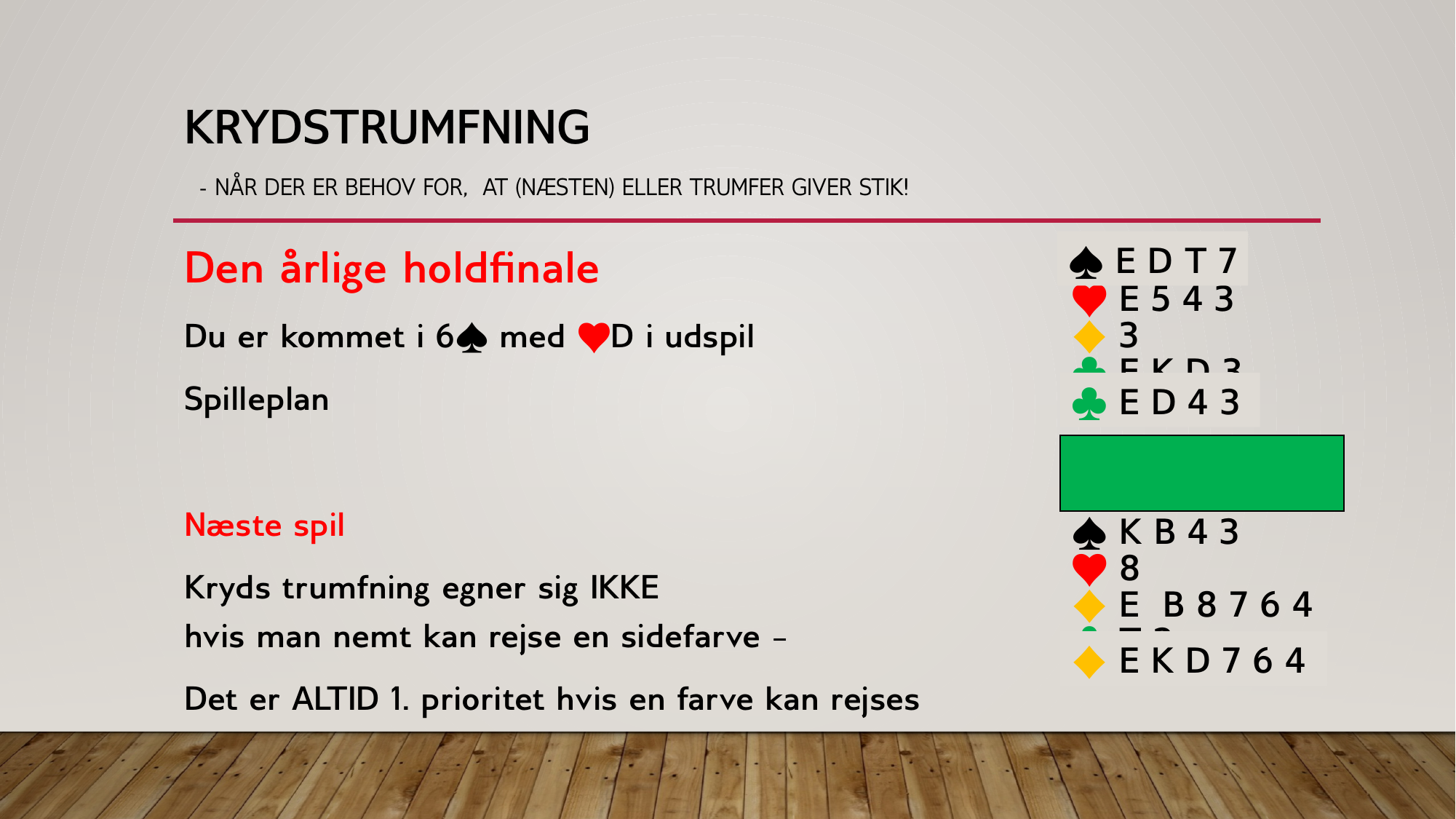

# Krydstrumfning - når der er behov for,  at (næsten) eller trumfer giver stiK!
Den årlige holdfinale
Du er kommet i 6♠︎ med ♥︎D i udspil
Spilleplan

Næste spil
Kryds trumfning egner sig IKKE
hvis man nemt kan rejse en sidefarve –
Det er ALTID 1. prioritet hvis en farve kan rejses

♠︎ E D T 7
| ♠︎ E D T 9 ♥︎ E 5 4 3 ♦︎ 3 ♣︎ E K D 3 |
| --- |
|  |
| ♠︎ K B 4 3 ♥︎ 8 ♦︎ E B 8 7 6 4 ♣︎ T 2 |
♣︎ E D 4 3
♦︎ E K D 7 6 4